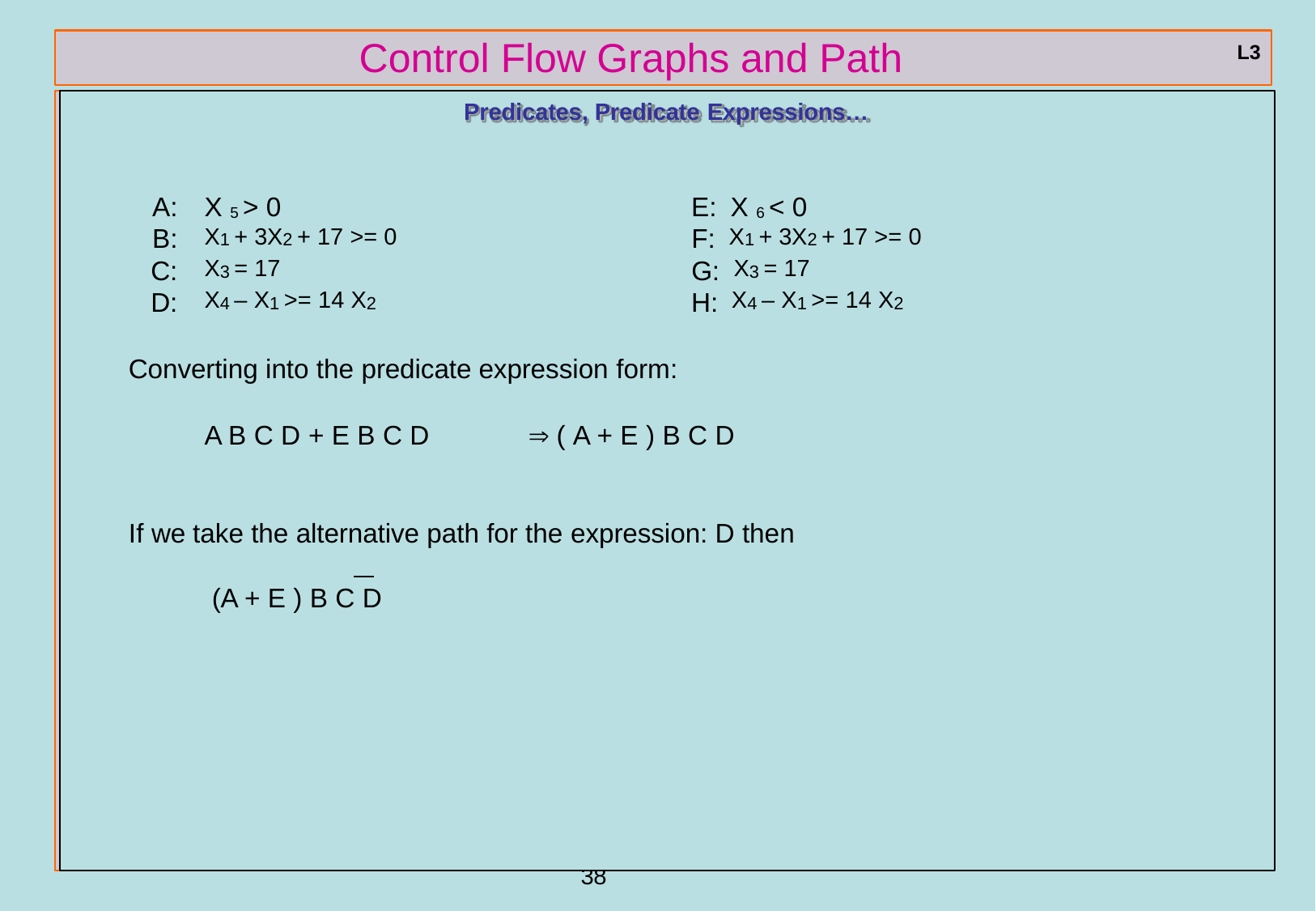

# Control Flow Graphs and Path Testing
L3

Predicates, Predicate Expressions…
| A: | X 5 > 0 | E: | X 6 < 0 |
| --- | --- | --- | --- |
| B: | X1 + 3X2 + 17 >= 0 | F: | X1 + 3X2 + 17 >= 0 |
| C: | X3 = 17 | G: | X3 = 17 |
| D: | X4 – X1 >= 14 X2 | H: | X4 – X1 >= 14 X2 |
Converting into the predicate expression form:

A B C D + E B C D	⇒ ( A + E ) B C D

If we take the alternative path for the expression: D then  (A + E ) B C D

ref boris beizer	38